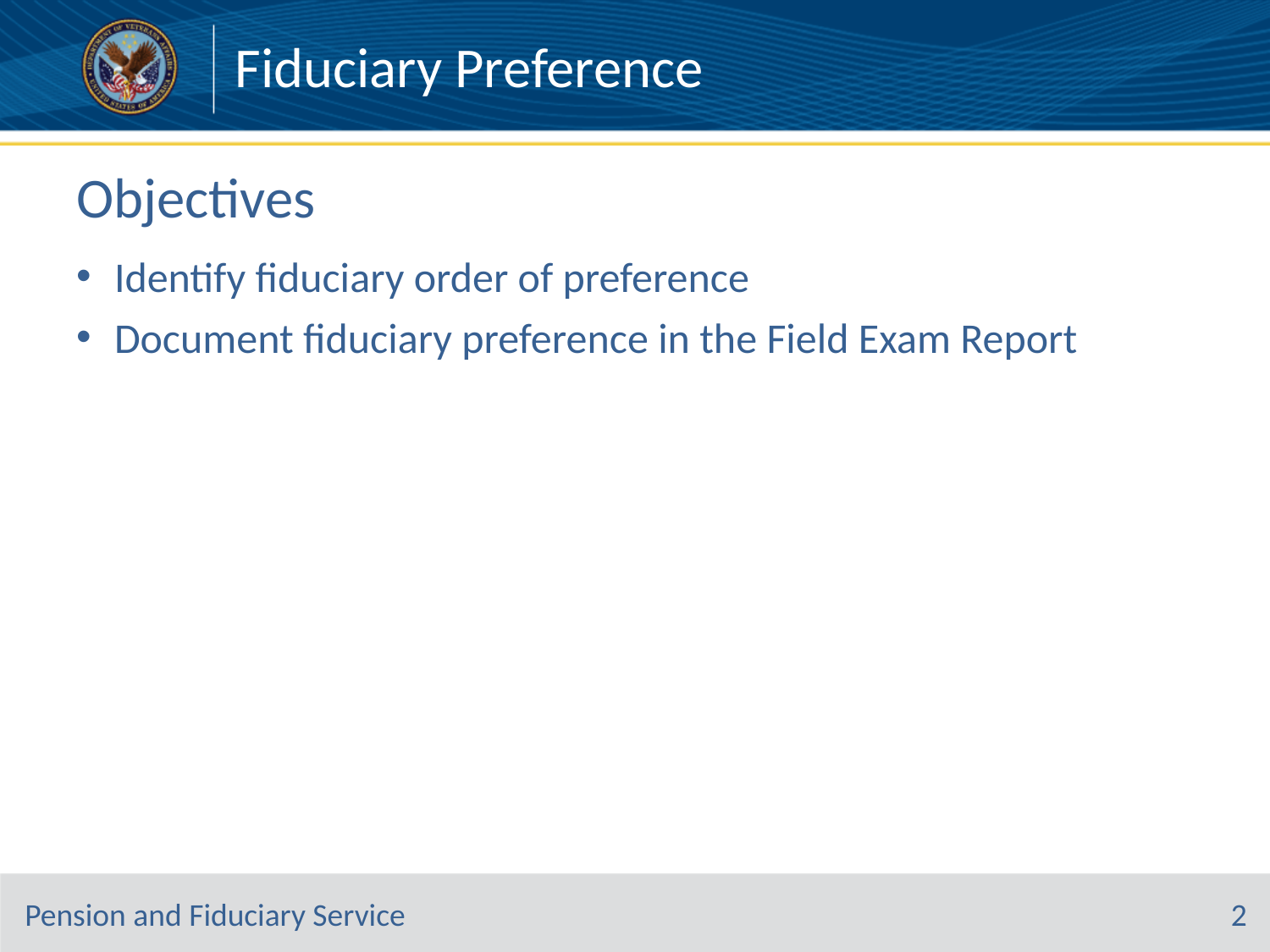

Fiduciary Preference
# Objectives
Identify fiduciary order of preference
Document fiduciary preference in the Field Exam Report
2